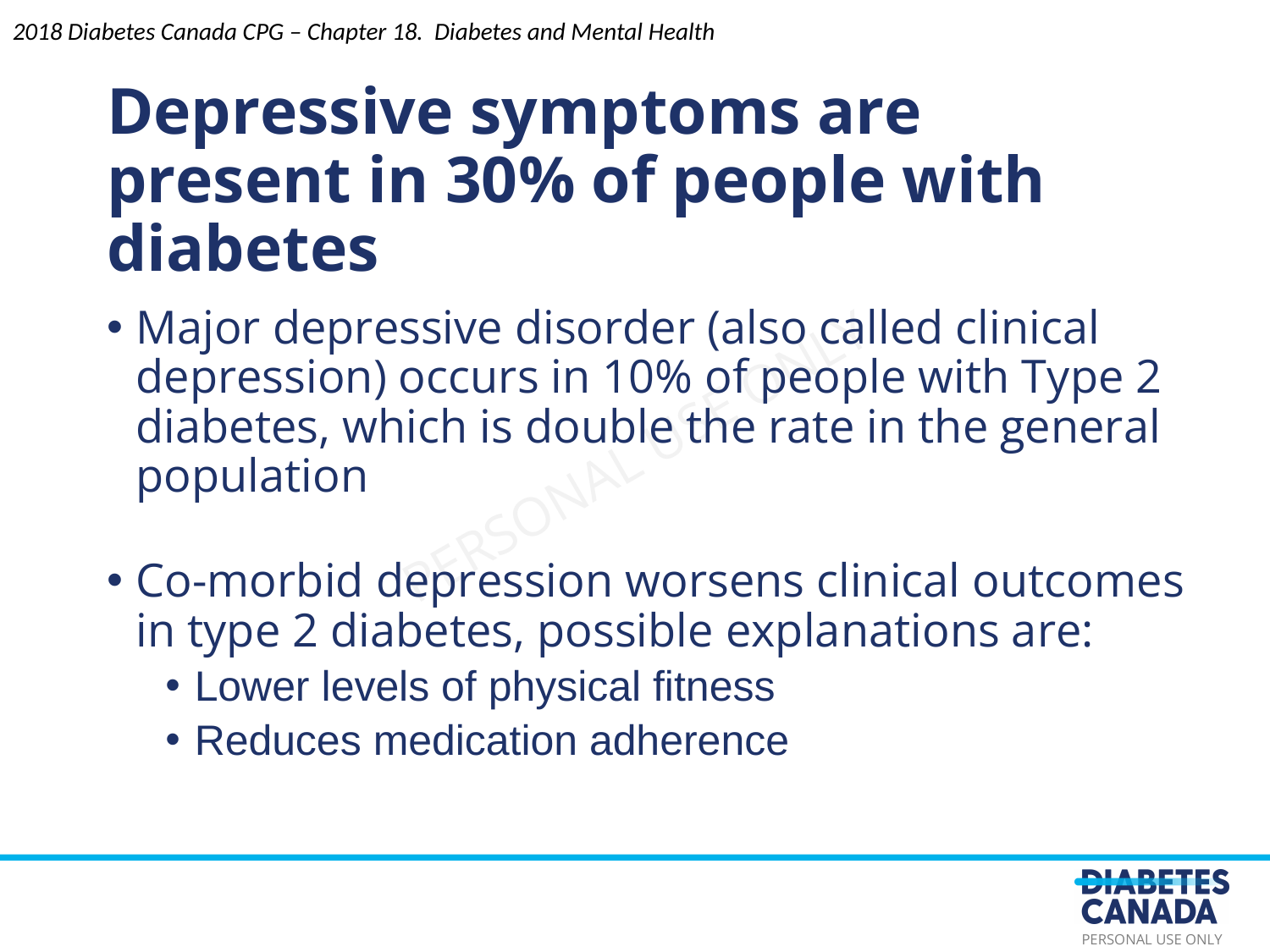

2018 Diabetes Canada CPG – Chapter 18.  Diabetes and Mental Health
Depressive symptoms are present in 30% of people with diabetes
Major depressive disorder (also called clinical depression) occurs in 10% of people with Type 2 diabetes, which is double the rate in the general population

Co-morbid depression worsens clinical outcomes in type 2 diabetes, possible explanations are:
Lower levels of physical fitness
Reduces medication adherence